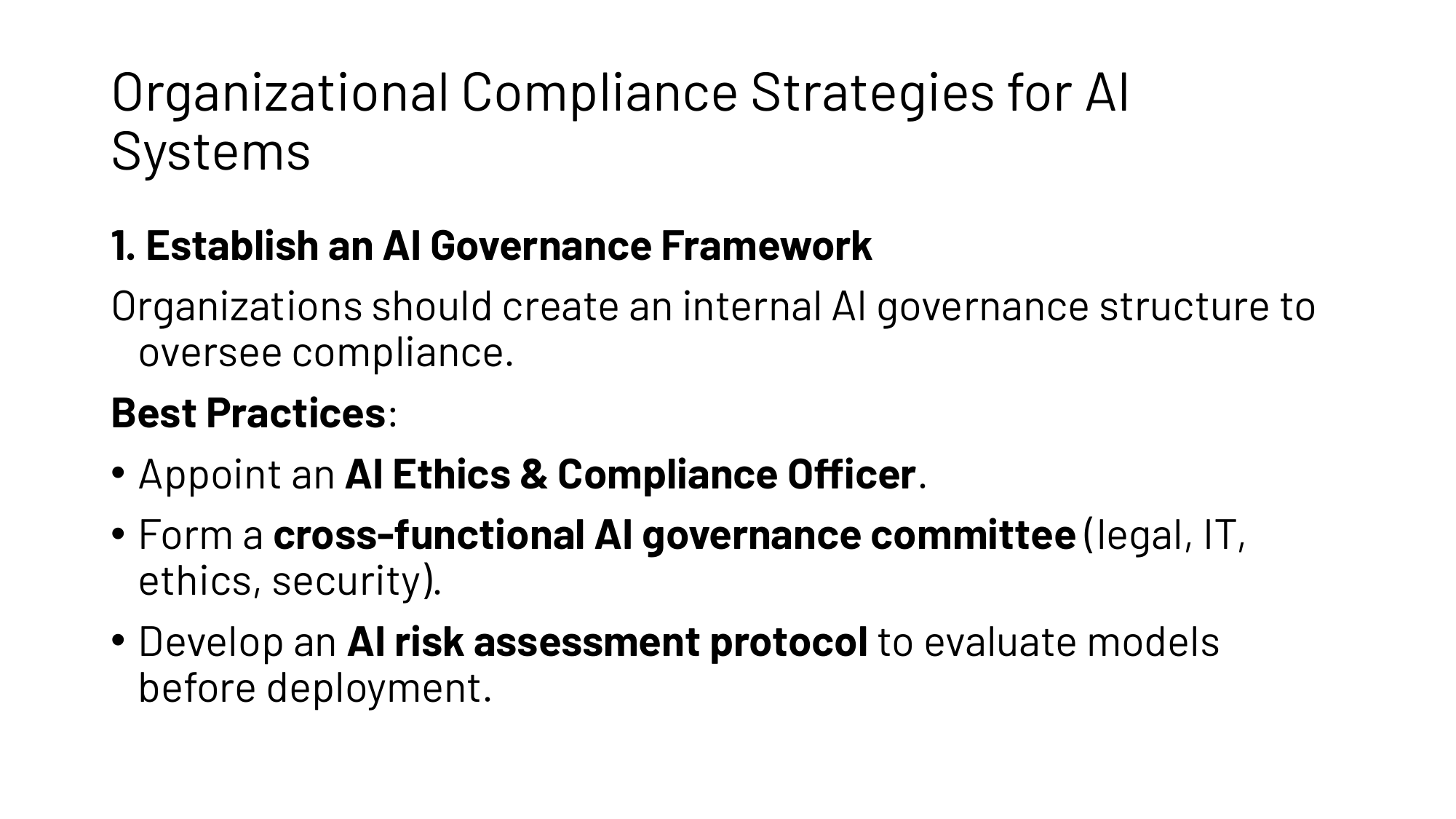

# Organizational Compliance Strategies for AI Systems
1. Establish an AI Governance Framework
Organizations should create an internal AI governance structure to oversee compliance.
Best Practices:
Appoint an AI Ethics & Compliance Officer.
Form a cross-functional AI governance committee (legal, IT, ethics, security).
Develop an AI risk assessment protocol to evaluate models before deployment.